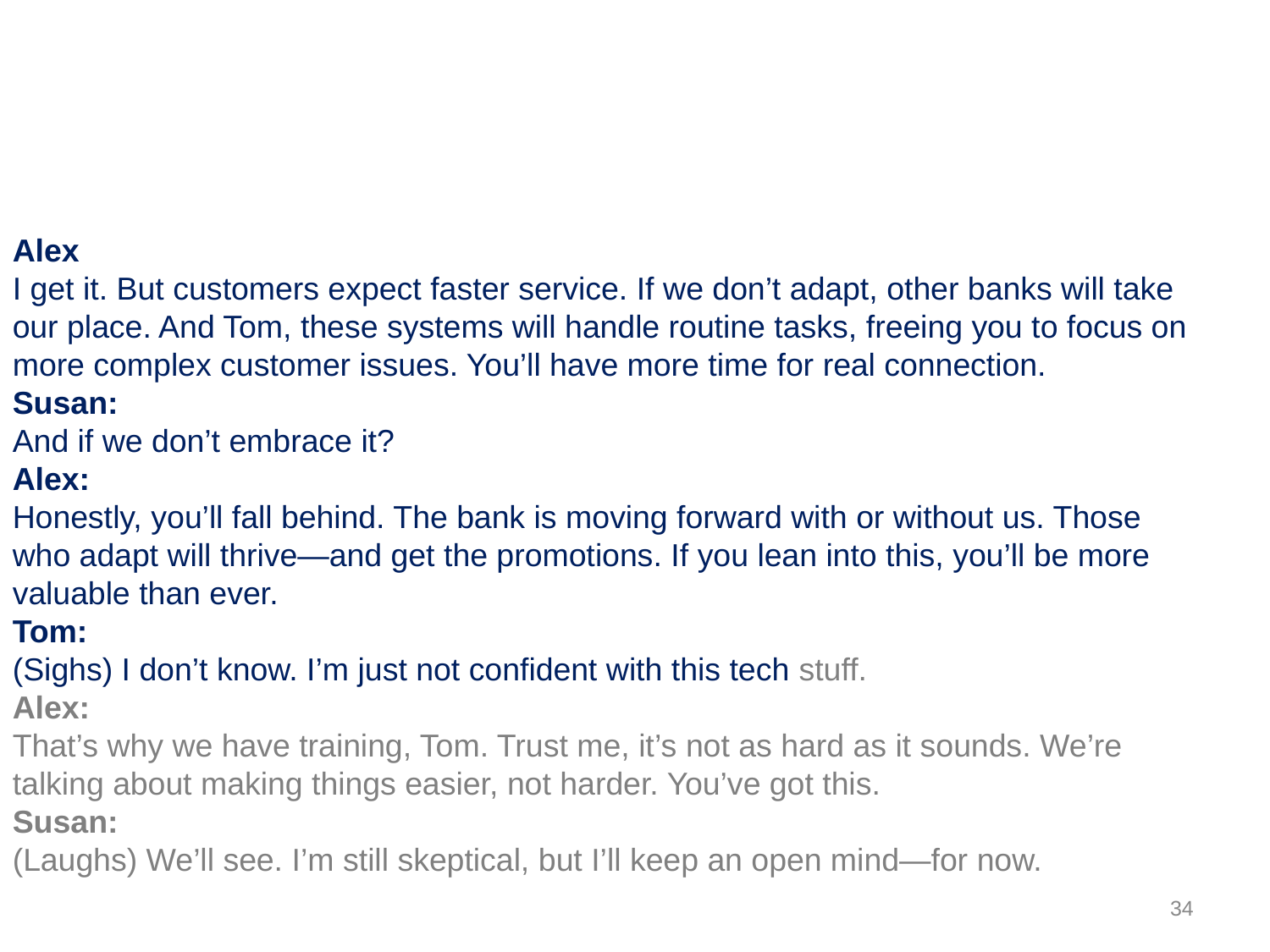

Alex
I get it. But customers expect faster service. If we don’t adapt, other banks will take our place. And Tom, these systems will handle routine tasks, freeing you to focus on more complex customer issues. You’ll have more time for real connection.
Susan:
And if we don’t embrace it?
Alex:
Honestly, you’ll fall behind. The bank is moving forward with or without us. Those who adapt will thrive—and get the promotions. If you lean into this, you’ll be more valuable than ever.
Tom:
(Sighs) I don’t know. I’m just not confident with this tech stuff.
Alex:
That’s why we have training, Tom. Trust me, it’s not as hard as it sounds. We’re talking about making things easier, not harder. You’ve got this.
Susan:
(Laughs) We’ll see. I’m still skeptical, but I’ll keep an open mind—for now.
34